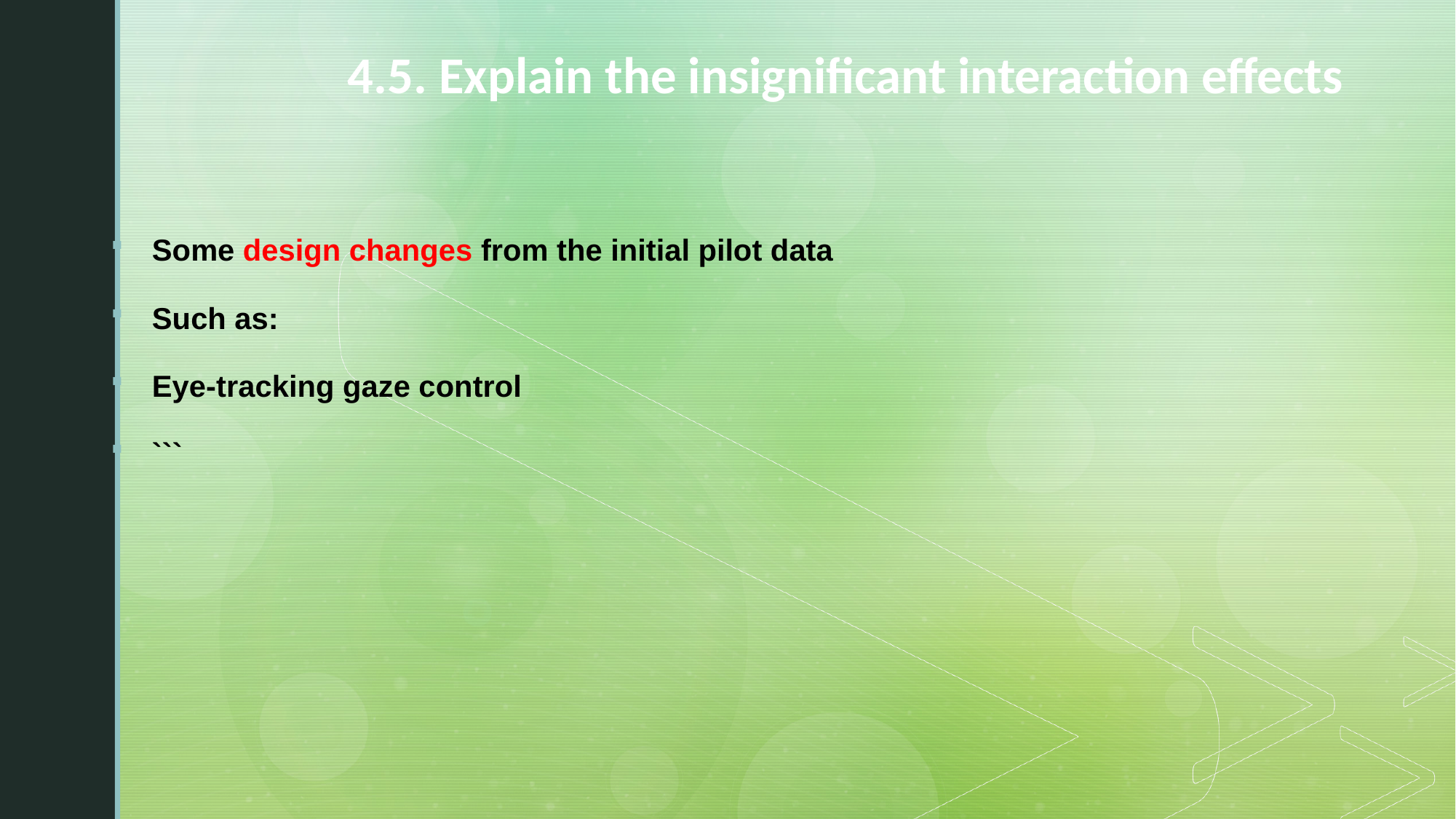

# 4.5. Explain the insignificant interaction effects
Some design changes from the initial pilot data
Such as:
Eye-tracking gaze control
```